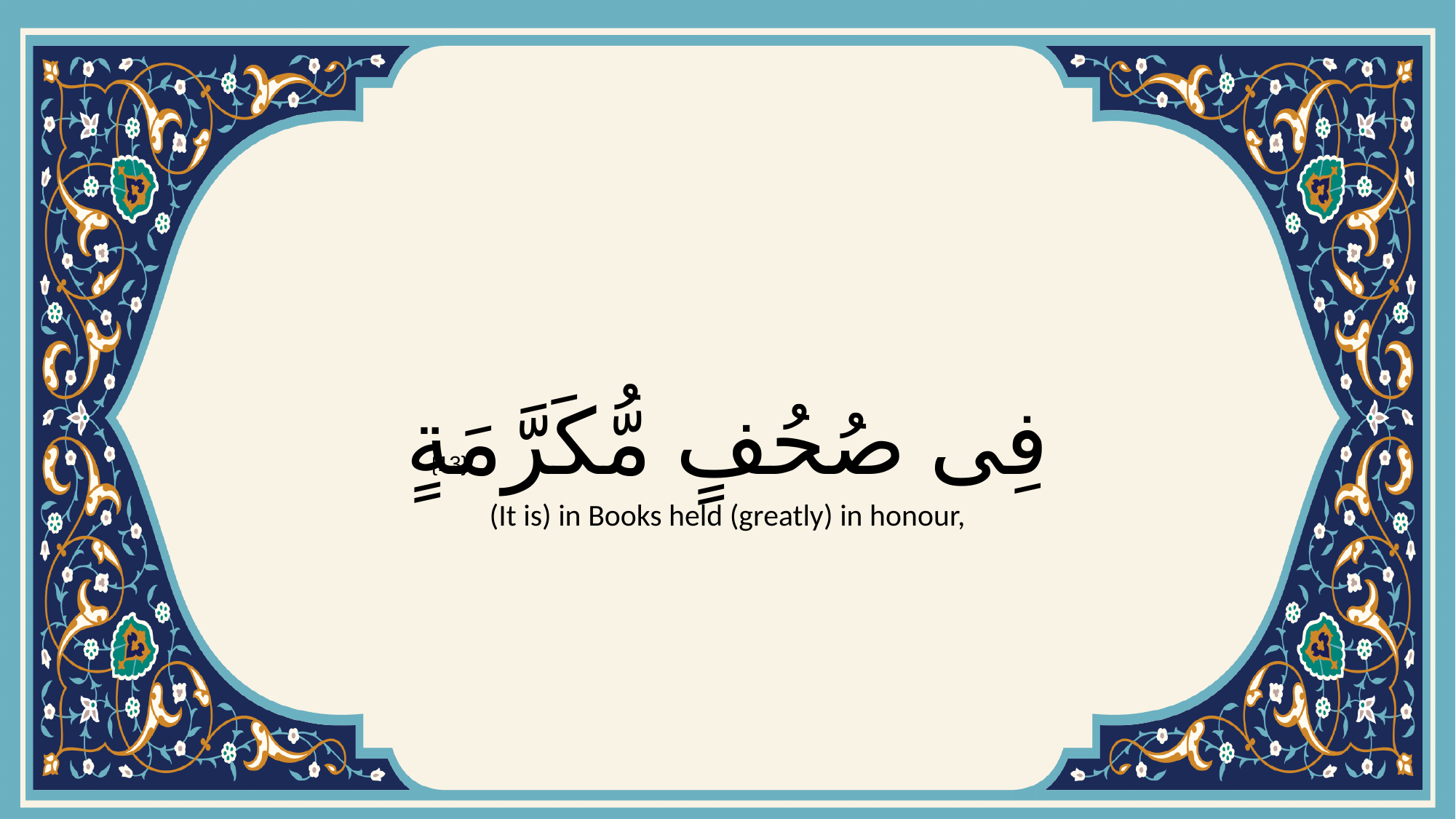

# فِى صُحُفٍ مُّكَرَّمَةٍ
{13}
(It is) in Books held (greatly) in honour,